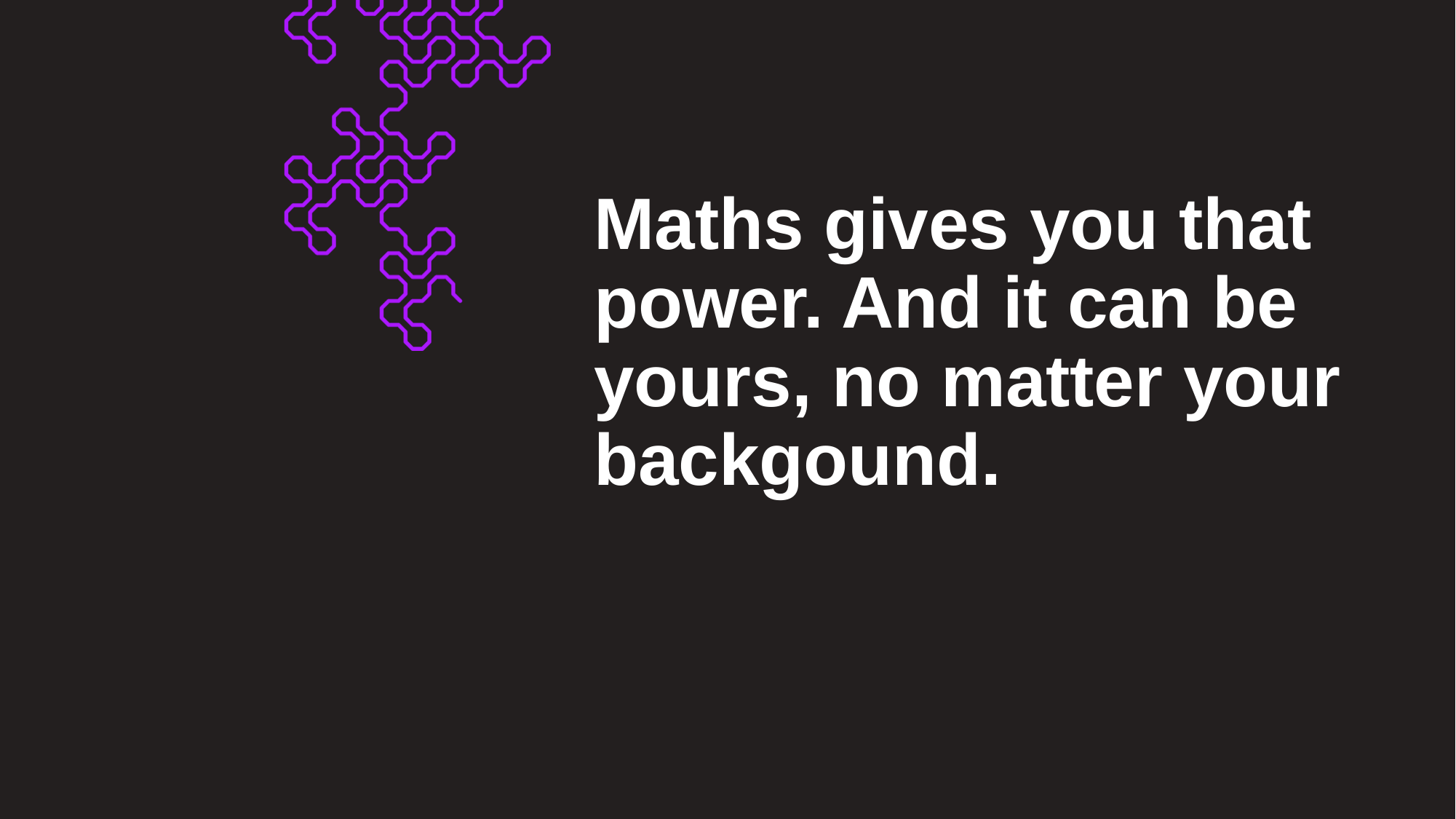

# Maths gives you that power. And it can be yours, no matter your backgound.
3